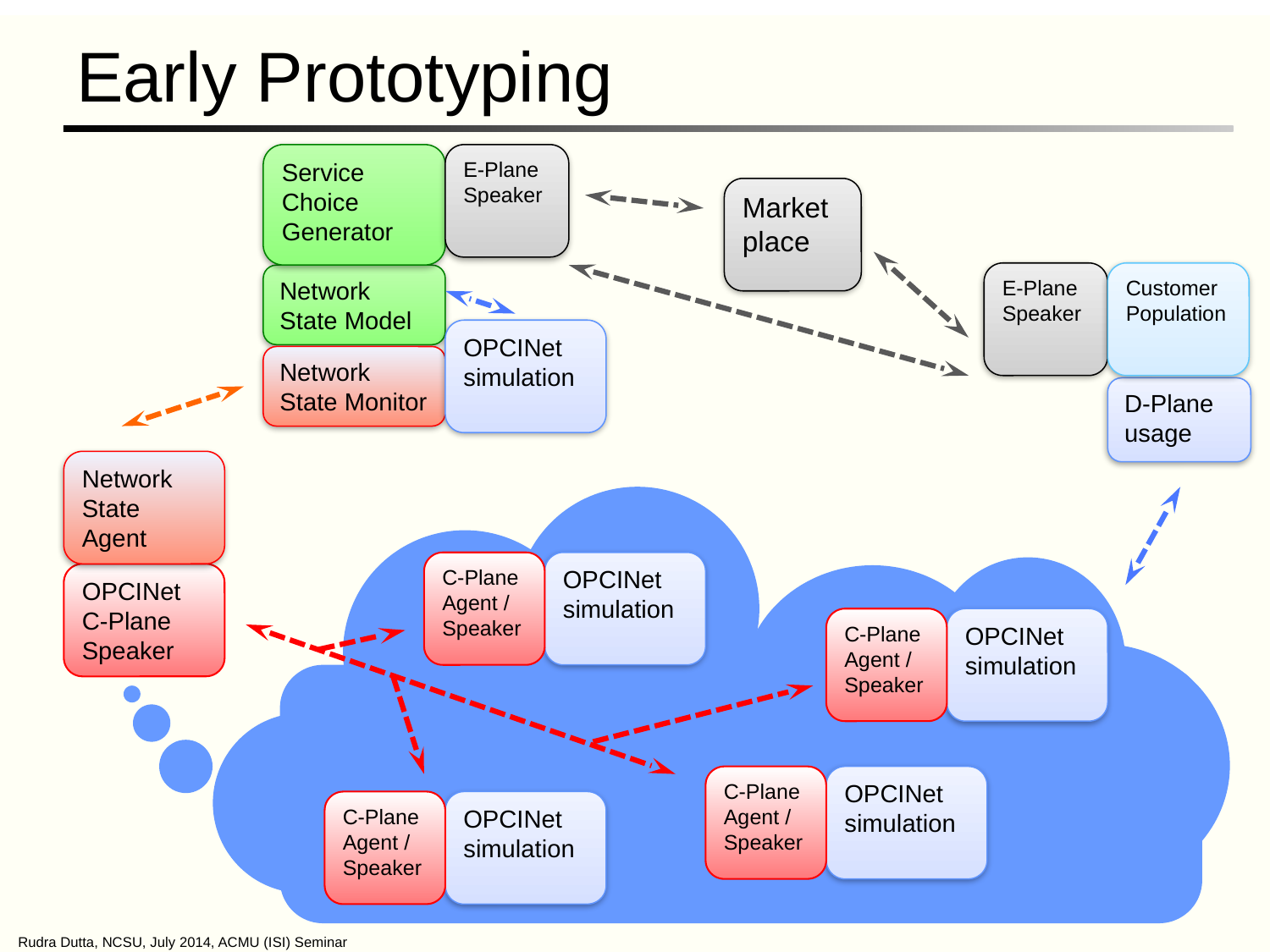

# Early Prototyping
Service Choice Generator
E-Plane Speaker
Marketplace
E-Plane Speaker
Customer Population
Network State Model
OPCINet simulation
Network State Monitor
D-Plane usage
Network State Agent

C-Plane Agent / Speaker
OPCINet simulation
OPCINet C-Plane Speaker
C-Plane Agent / Speaker
OPCINet simulation
C-Plane Agent / Speaker
OPCINet simulation
C-Plane Agent / Speaker
OPCINet simulation
Rudra Dutta, NCSU, July 2014, ACMU (ISI) Seminar